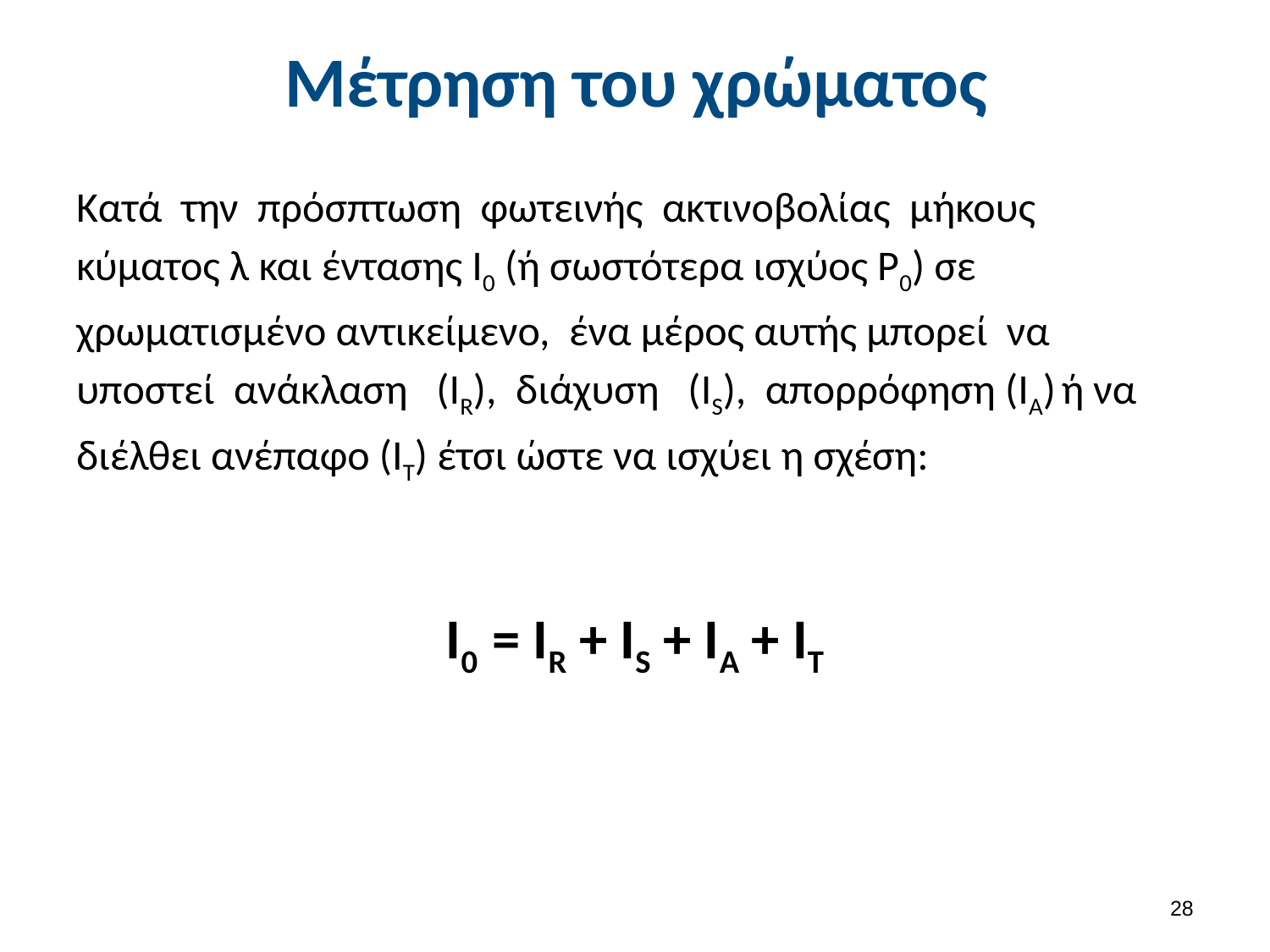

# Μέτρηση του χρώματος
Κατά  την  πρόσπτωση  φωτεινής  ακτινοβολίας  μήκους  κύματος λ και έντασης Ι0 (ή σωστότερα ισχύος Ρ0) σε   χρωματισμένο αντικείμενο,  ένα μέρος αυτής μπορεί  να  υποστεί  ανάκλαση   (IR),  διάχυση   (IS),  απορρόφηση (IA) ή να διέλθει ανέπαφο (IΤ) έτσι ώστε να ισχύει η σχέση:
I0  = IR + IS + IA + IΤ
28